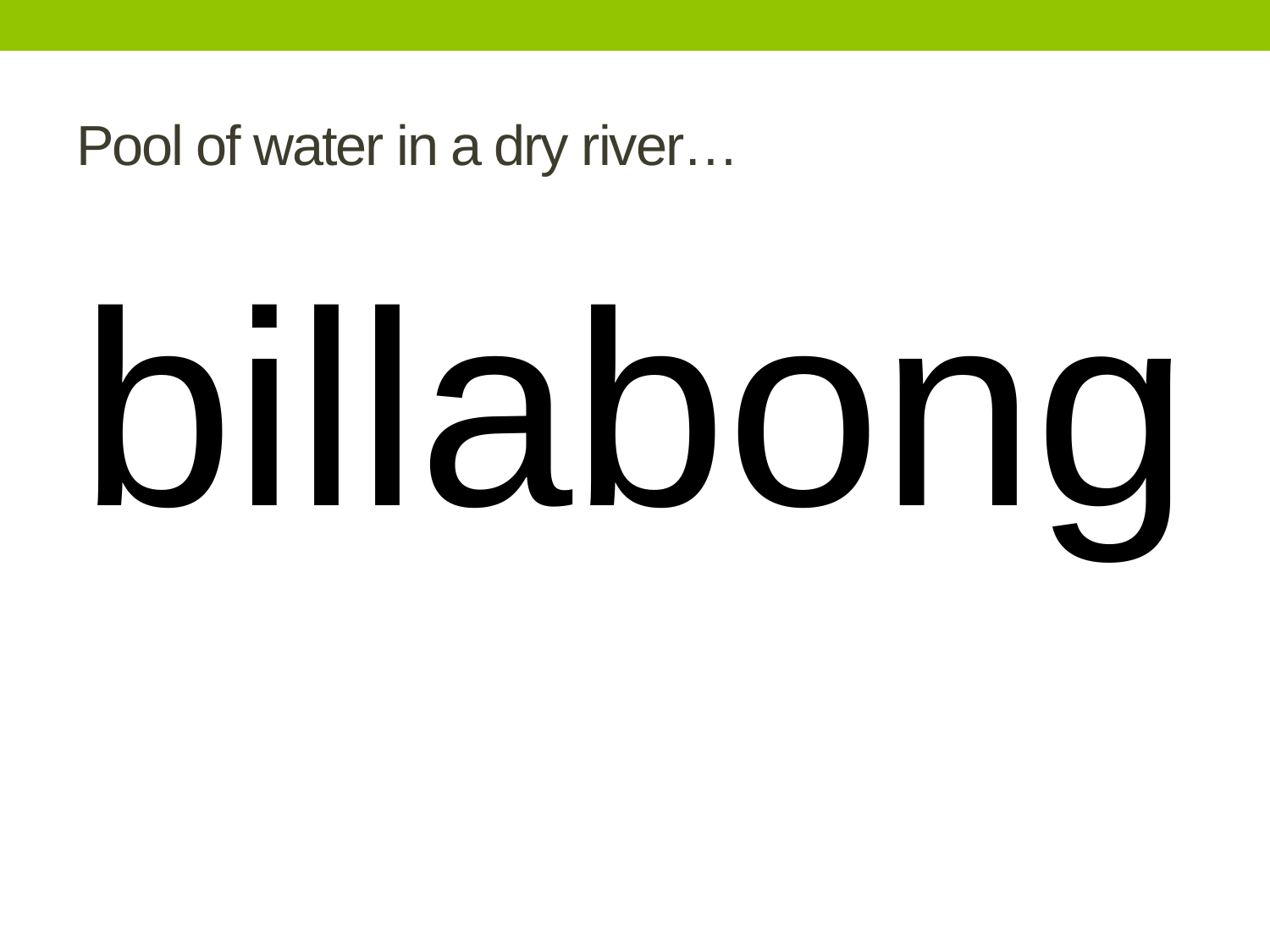

# Pool of water in a dry river…
billabong